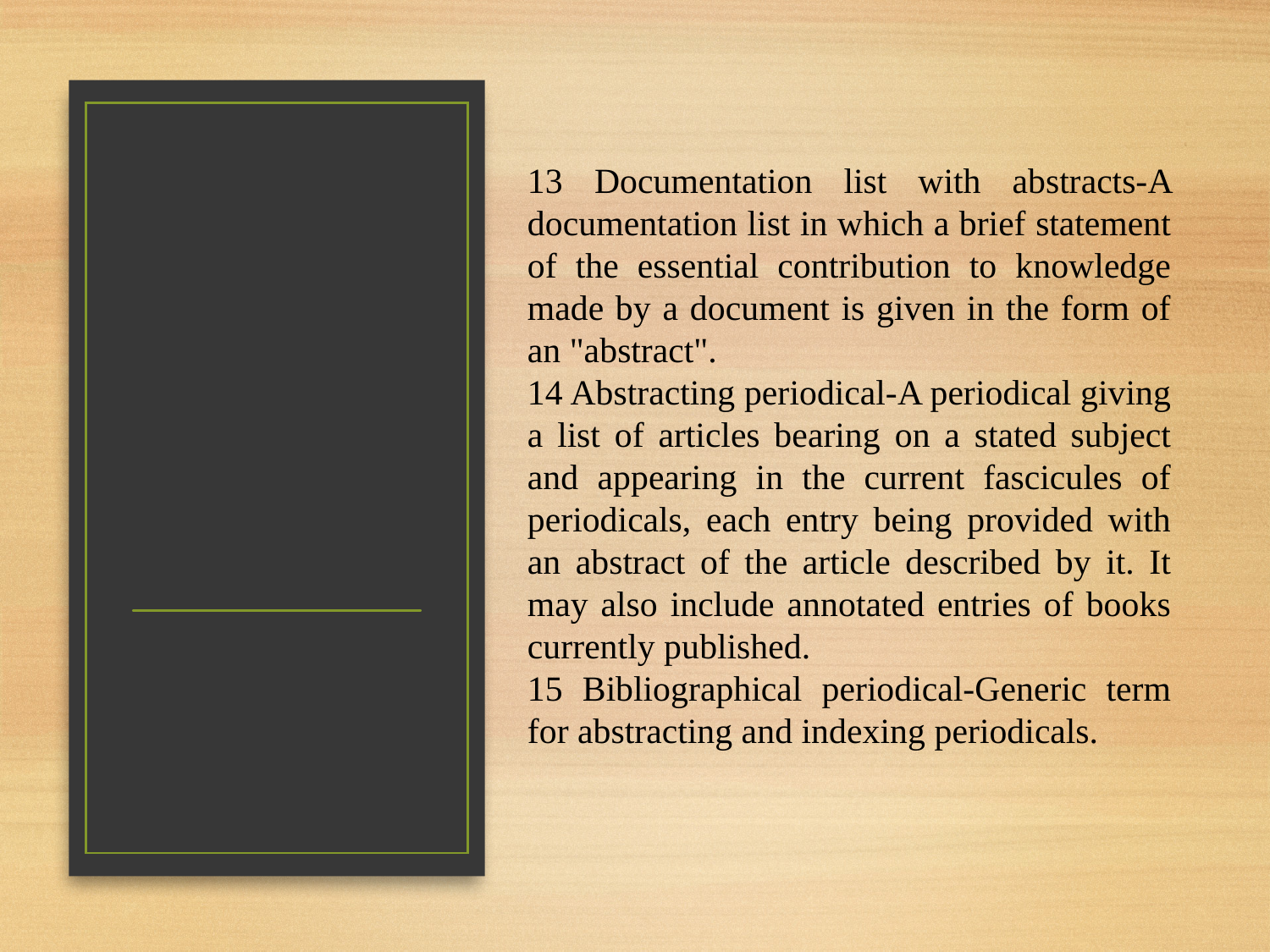

13 Documentation list with abstracts-A documentation list in which a brief statement of the essential contribution to knowledge made by a document is given in the form of an "abstract".
14 Abstracting periodical-A periodical giving a list of articles bearing on a stated subject and appearing in the current fascicules of periodicals, each entry being provided with an abstract of the article described by it. It may also include annotated entries of books currently published.
15 Bibliographical periodical-Generic term for abstracting and indexing periodicals.